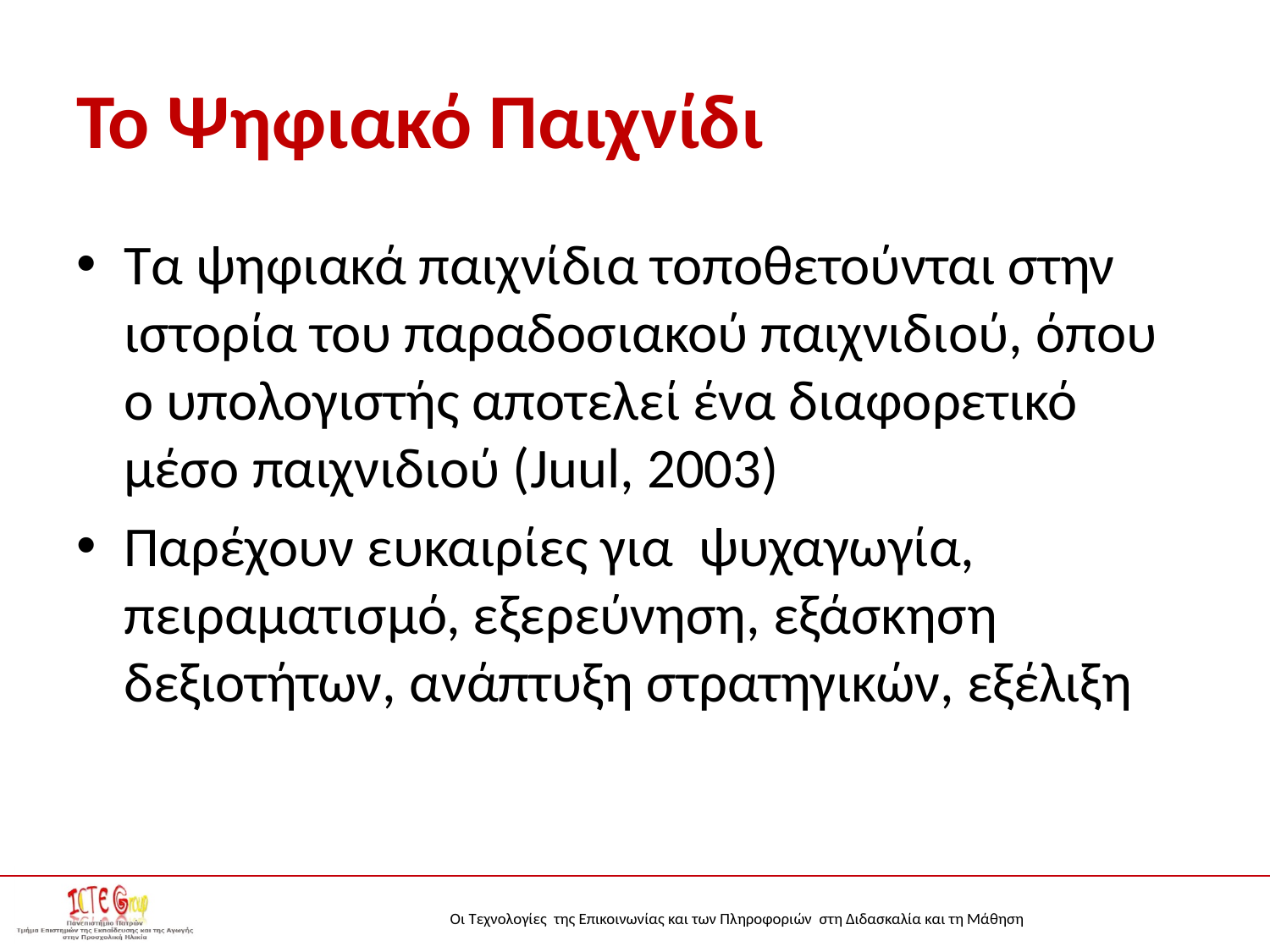

# Το Ψηφιακό Παιχνίδι
Τα ψηφιακά παιχνίδια τοποθετούνται στην ιστορία του παραδοσιακού παιχνιδιού, όπου ο υπολογιστής αποτελεί ένα διαφορετικό μέσο παιχνιδιού (Juul, 2003)
Παρέχουν ευκαιρίες για  ψυχαγωγία, πειραματισμό, εξερεύνηση, εξάσκηση δεξιοτήτων, ανάπτυξη στρατηγικών, εξέλιξη